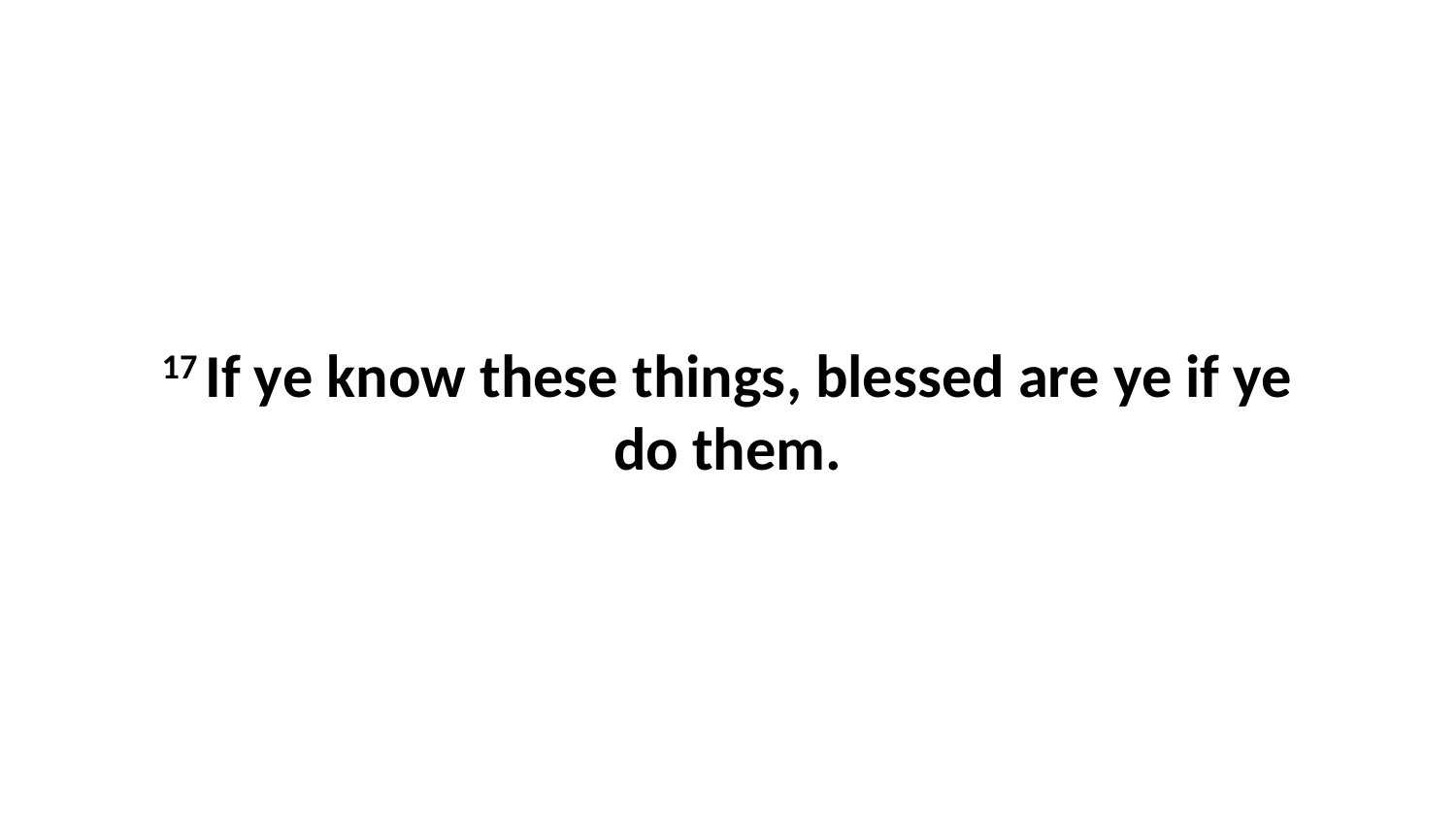

17 If ye know these things, blessed are ye if ye do them.